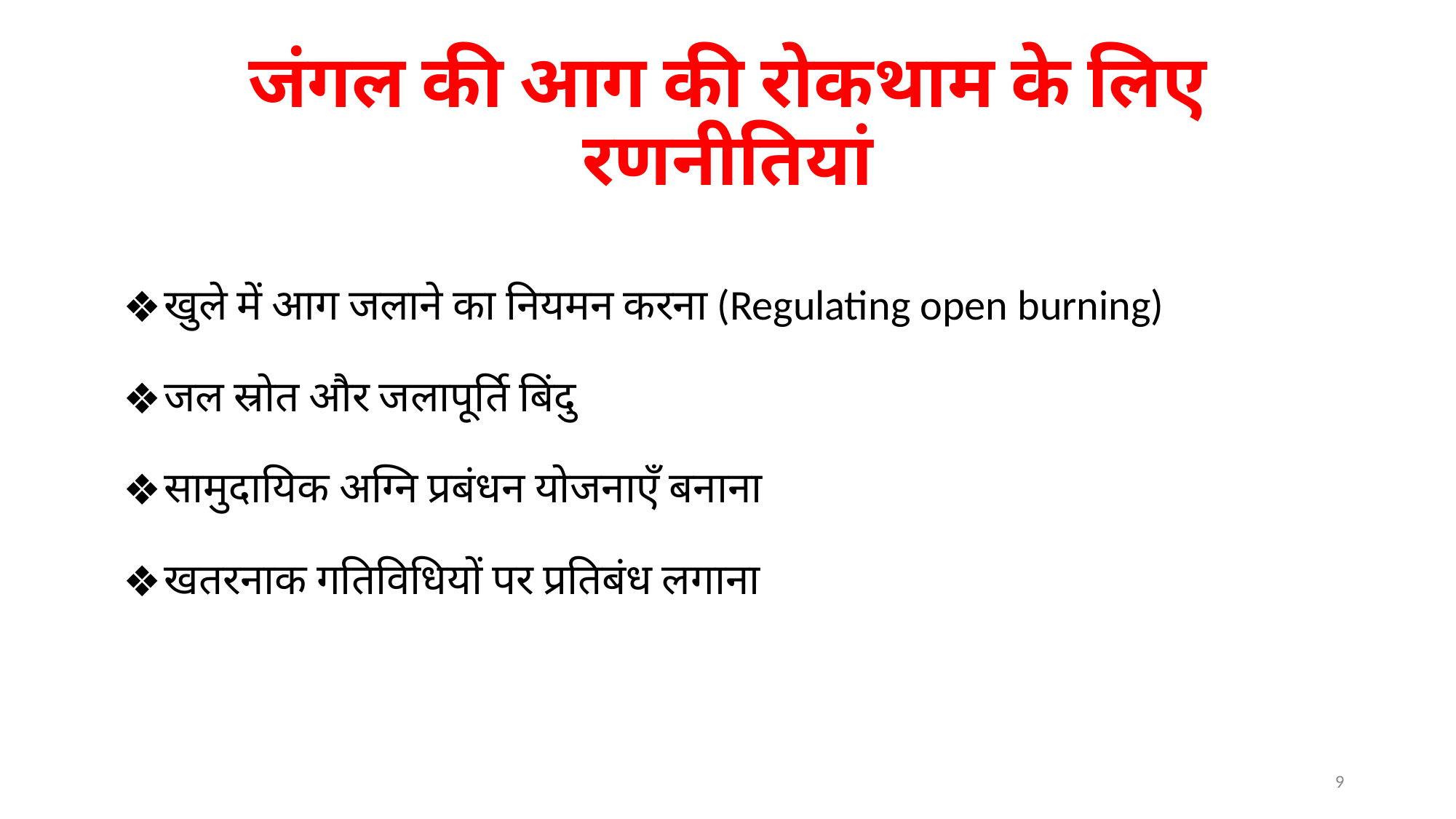

# जंगल की आग की रोकथाम के लिए रणनीतियां
खुले में आग जलाने का नियमन करना (Regulating open burning)
जल स्रोत और जलापूर्ति बिंदु
सामुदायिक अग्नि प्रबंधन योजनाएँ बनाना
खतरनाक गतिविधियों पर प्रतिबंध लगाना

9